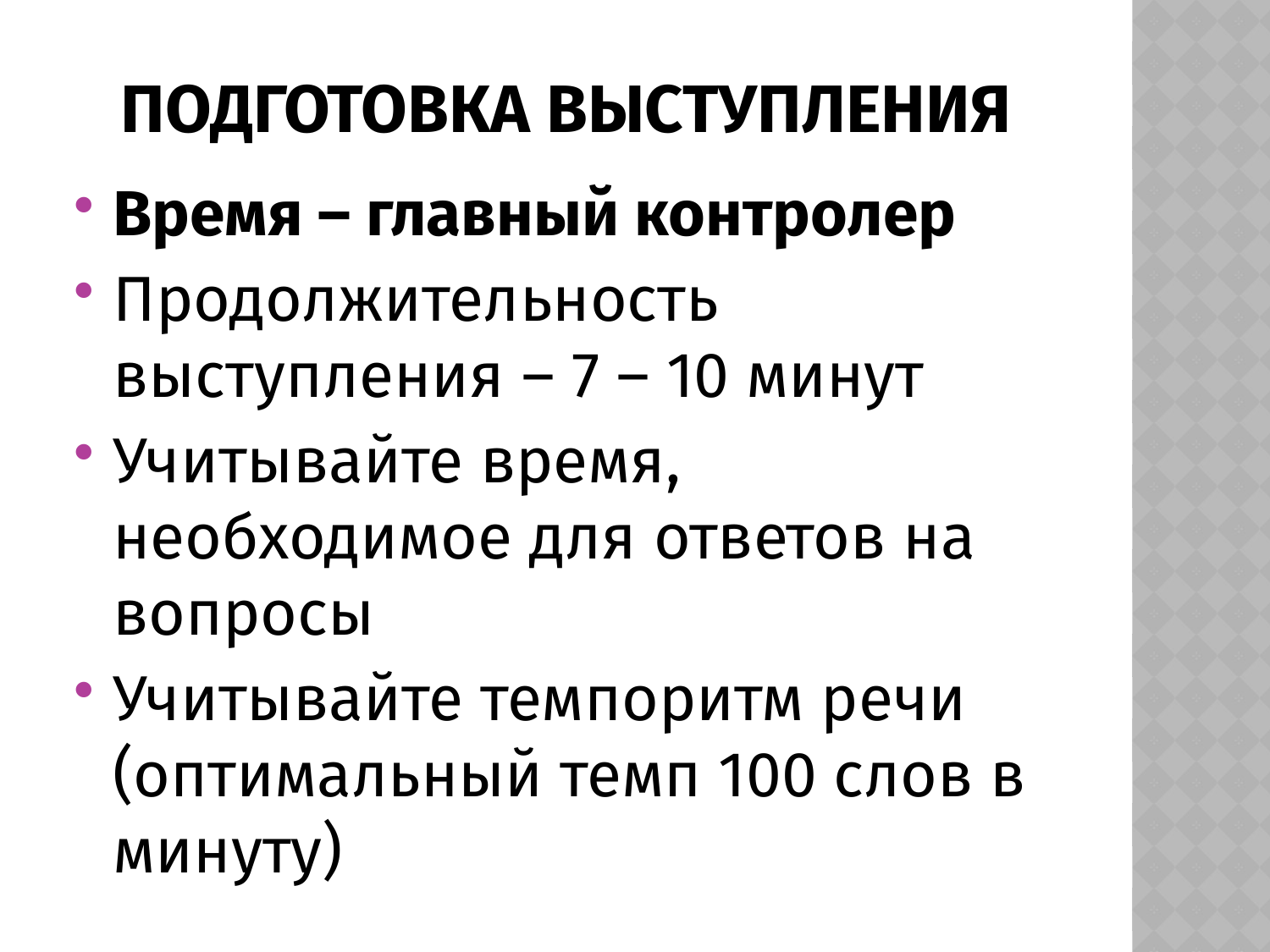

# Подготовка выступления
Время – главный контролер
Продолжительность выступления – 7 – 10 минут
Учитывайте время,  необходимое для ответов на вопросы
Учитывайте темпоритм речи (оптимальный темп 100 слов в минуту)